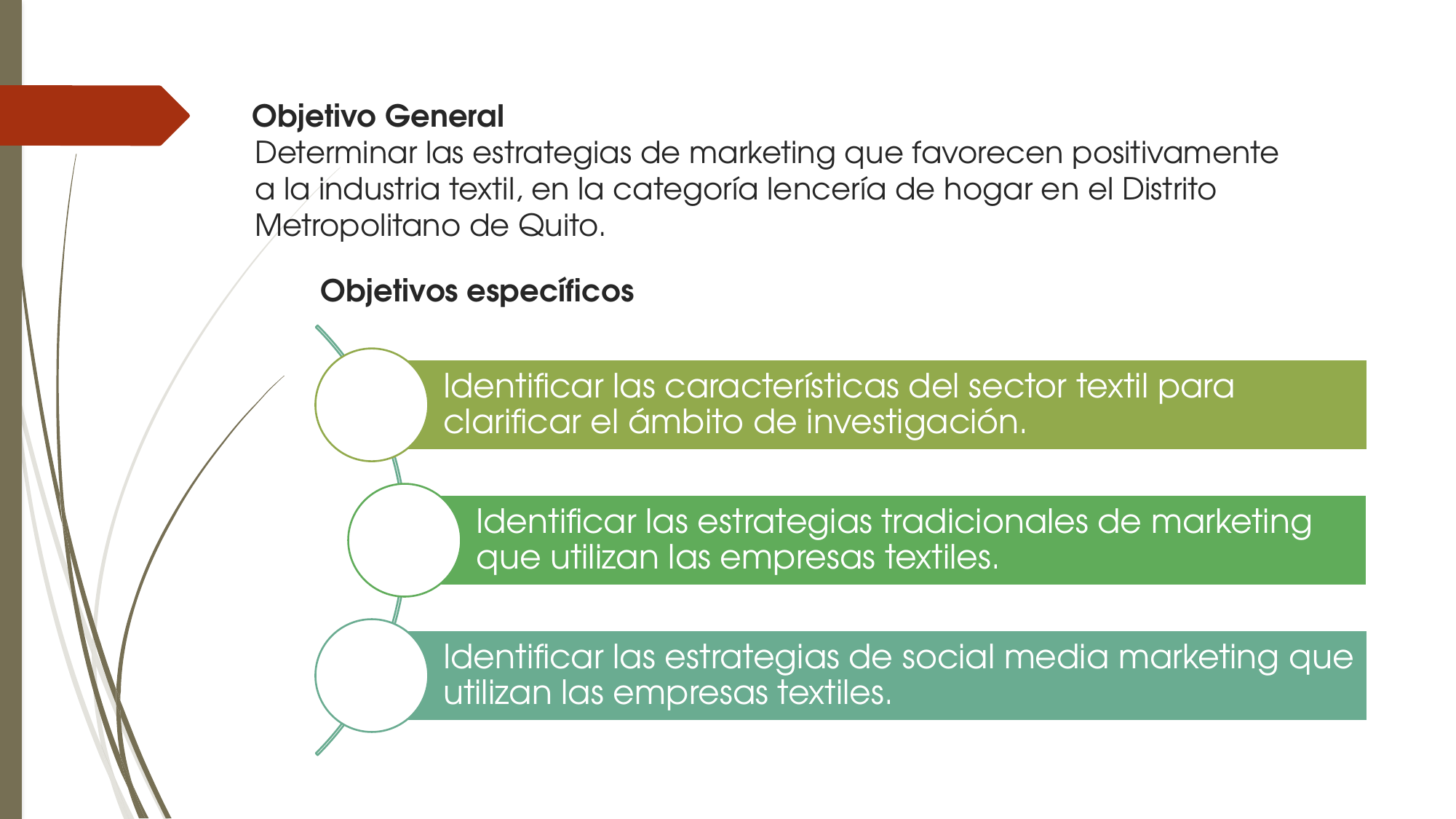

Objetivo General
# Determinar las estrategias de marketing que favorecen positivamente a la industria textil, en la categoría lencería de hogar en el Distrito Metropolitano de Quito.
Objetivos específicos
Identificar las características del sector textil para clarificar el ámbito de investigación.
Identificar las estrategias tradicionales de marketing que utilizan las empresas textiles.
Identificar las estrategias de social media marketing que utilizan las empresas textiles.